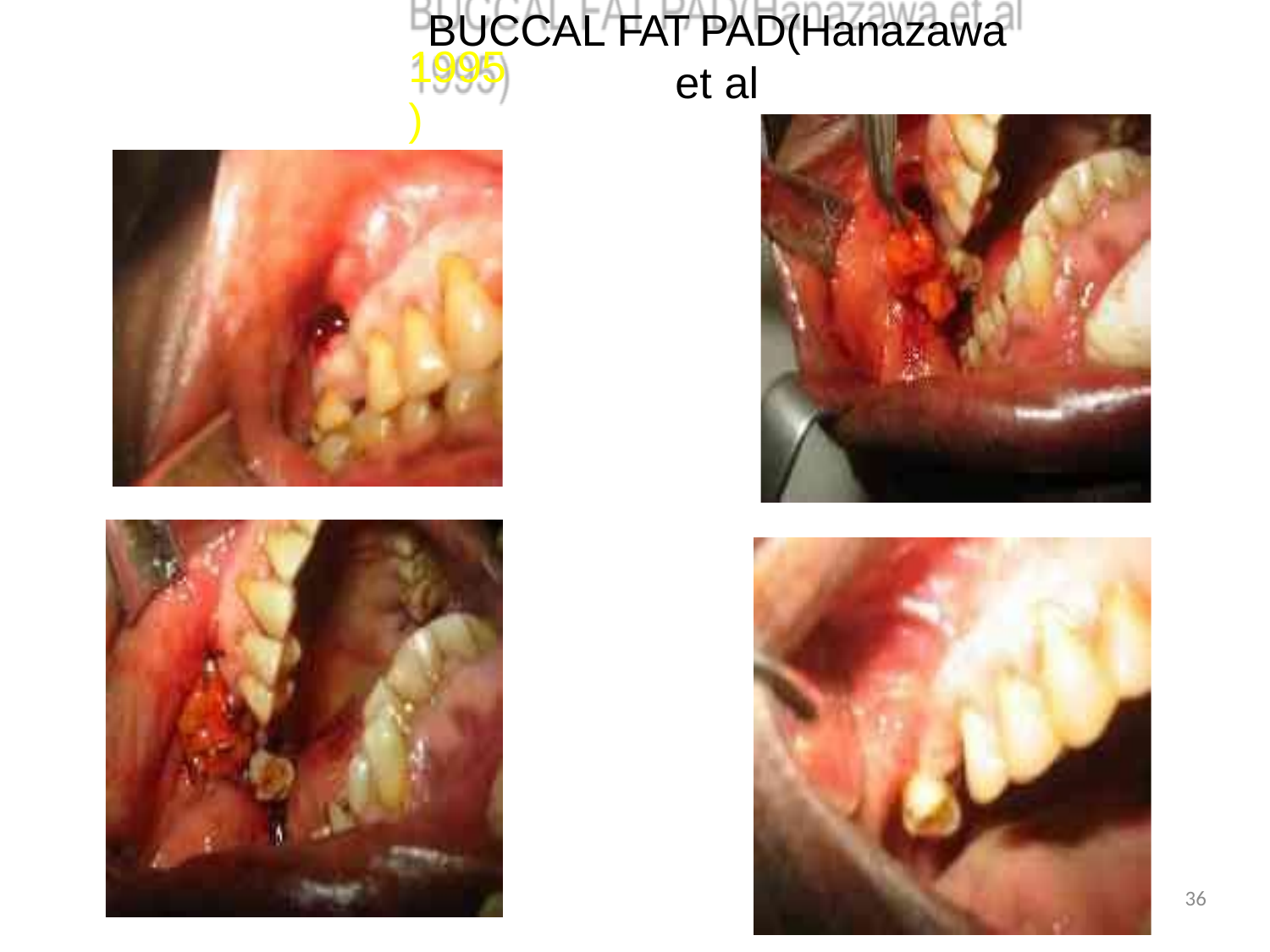

# BUCCAL FAT PAD(Hanazawa et al

1995)

36